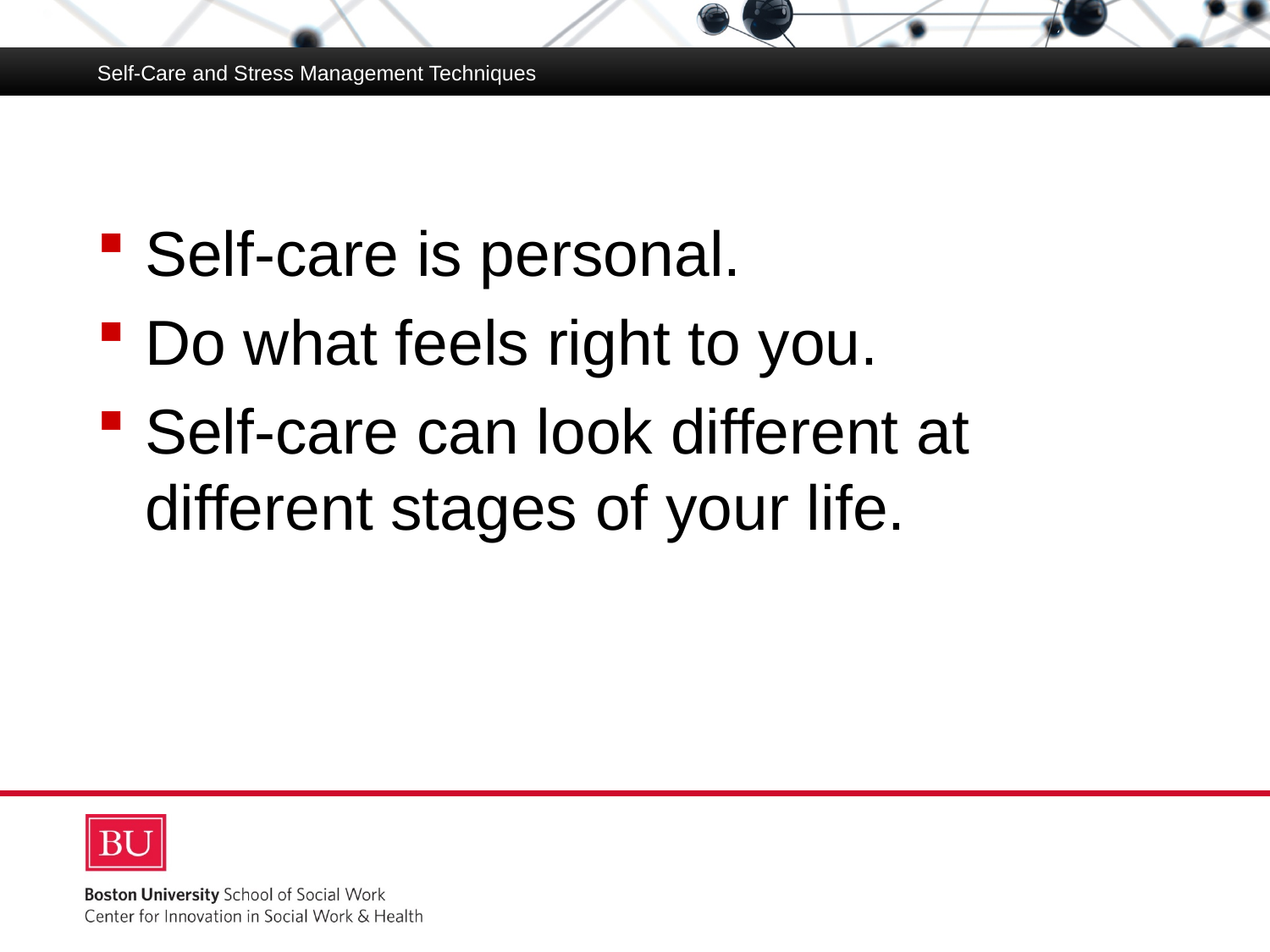

Self-Care and Stress Management Techniques
Self-care is personal.
Do what feels right to you.
Self-care can look different at different stages of your life.